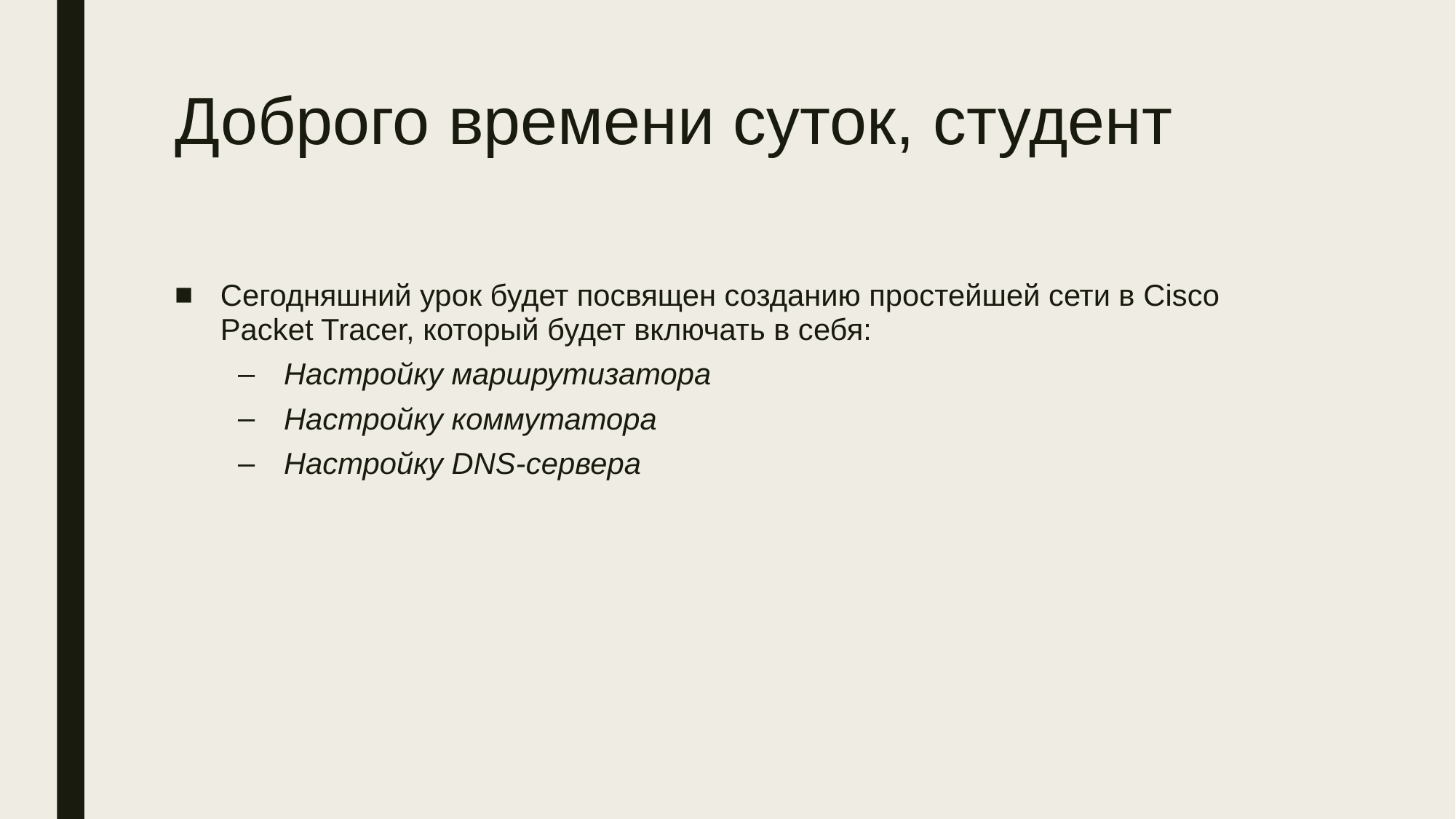

# Доброго времени суток, студент
Сегодняшний урок будет посвящен созданию простейшей сети в Cisco Packet Tracer, который будет включать в себя:
Настройку маршрутизатора
Настройку коммутатора
Настройку DNS-сервера